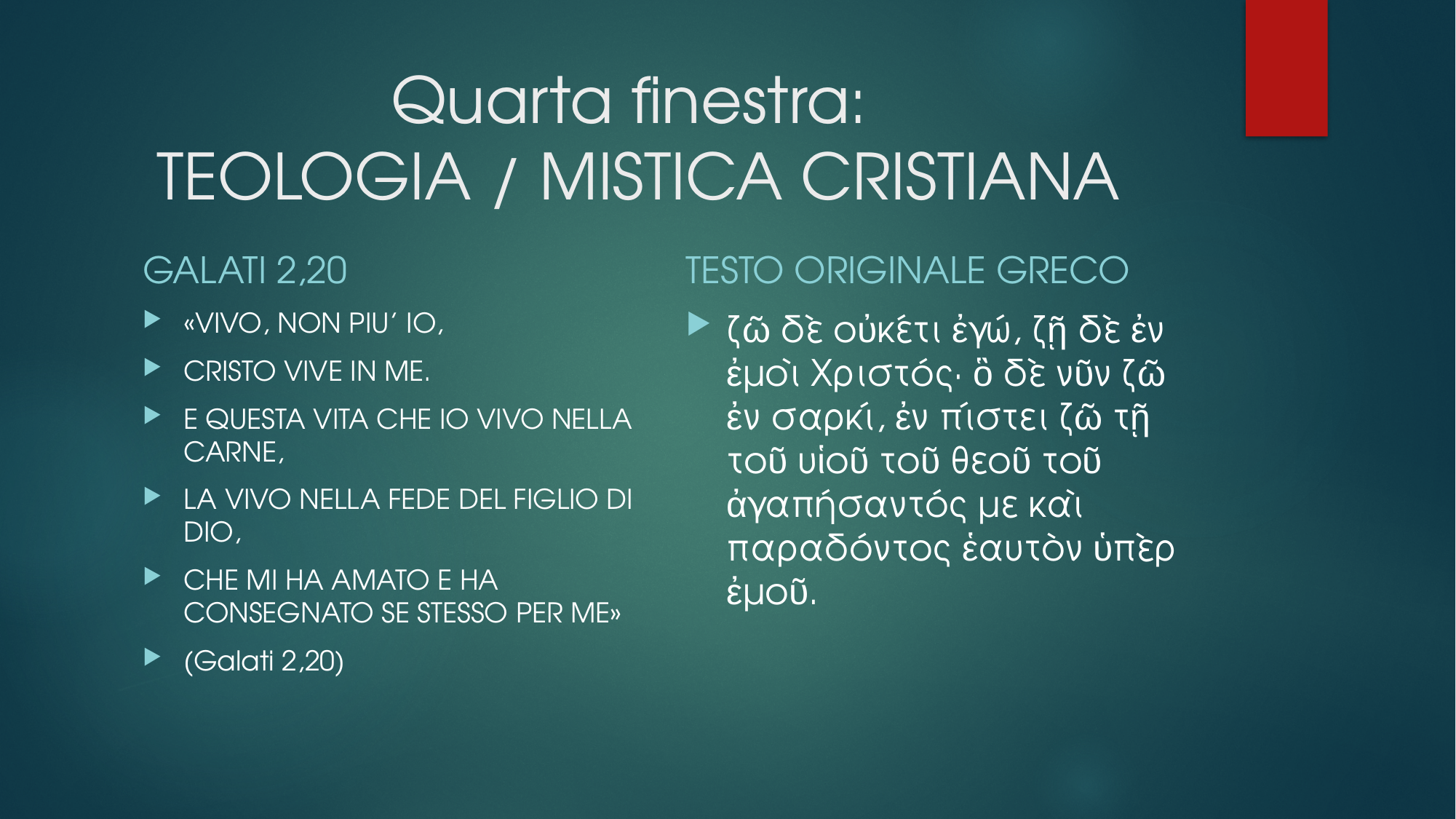

# Quarta finestra: TEOLOGIA / MISTICA CRISTIANA
GALATI 2,20
TESTO ORIGINALE GRECO
«VIVO, NON PIU’ IO,
CRISTO VIVE IN ME.
E QUESTA VITA CHE IO VIVO NELLA CARNE,
LA VIVO NELLA FEDE DEL FIGLIO DI DIO,
CHE MI HA AMATO E HA CONSEGNATO SE STESSO PER ME»
(Galati 2,20)
ζῶ δὲ οὐκέτι ἐγώ, ζῇ δὲ ἐν ἐμοὶ Χριστός· ὃ δὲ νῦν ζῶ ἐν σαρκί, ἐν πίστει ζῶ τῇ τοῦ υἱοῦ τοῦ θεοῦ τοῦ ἀγαπήσαντός με καὶ παραδόντος ἑαυτὸν ὑπὲρ ἐμοῦ.